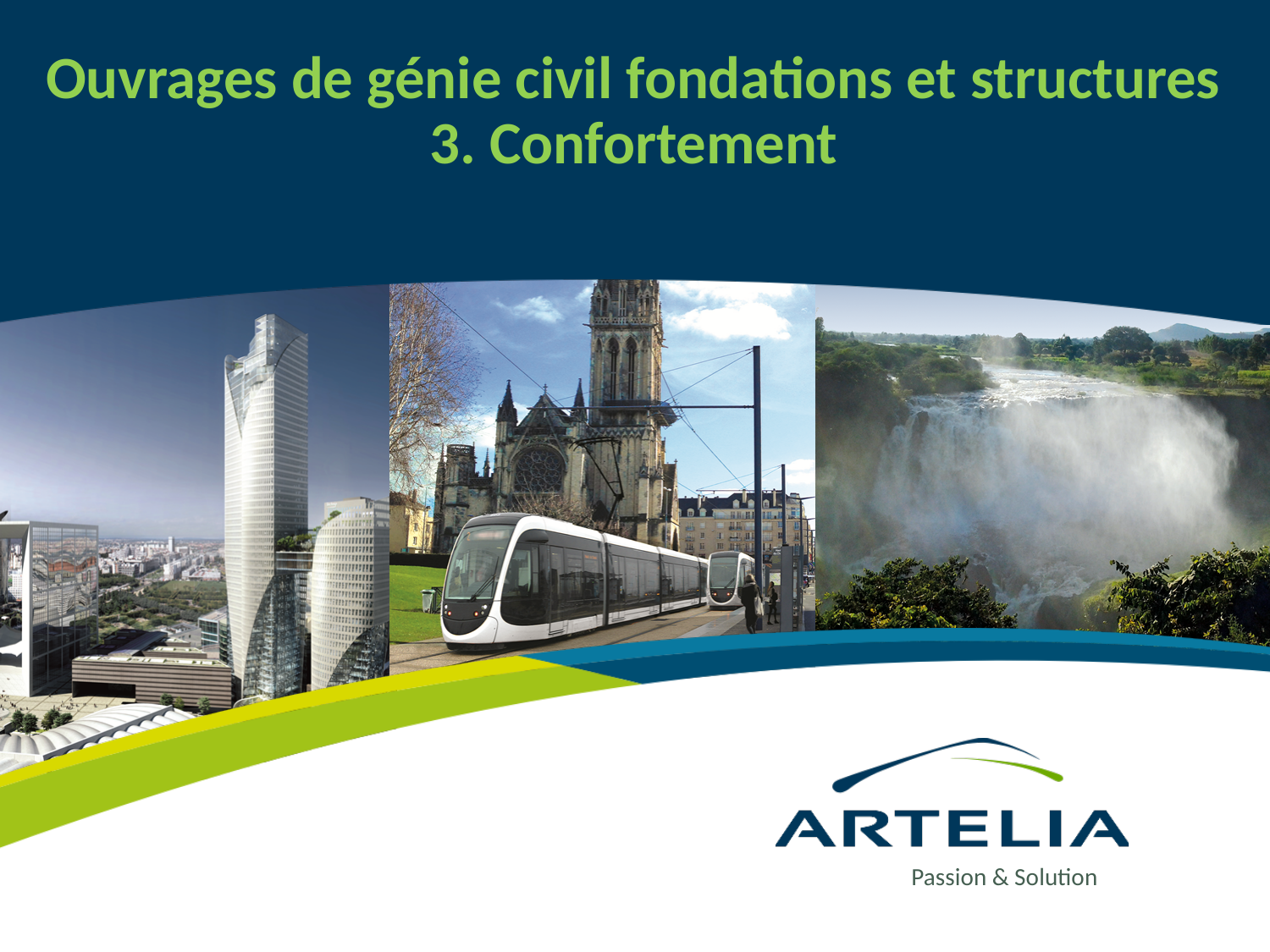

Ouvrages de génie civil fondations et structures
3. Confortement
Passion & Solution